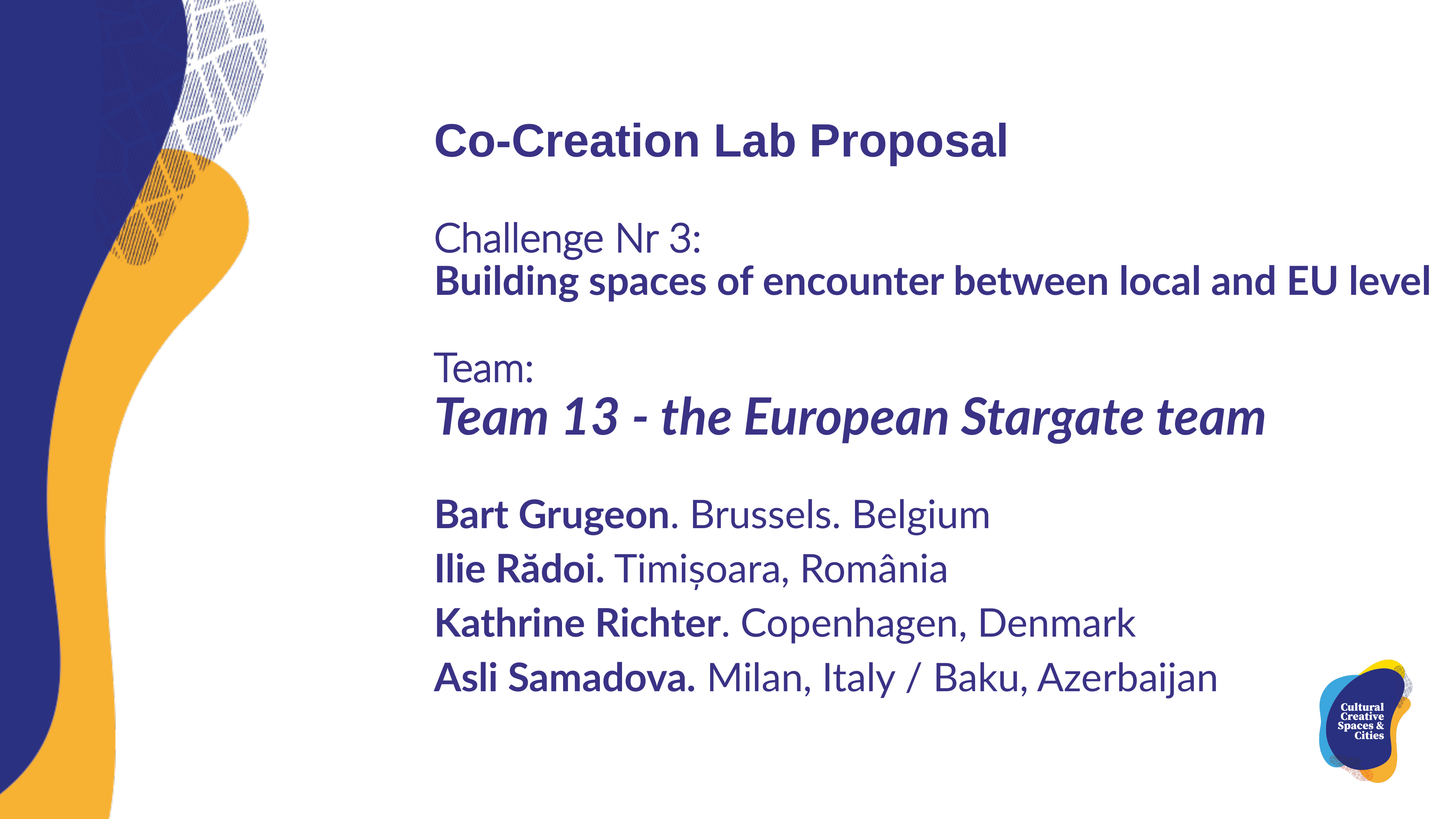

Co-Creation Lab Proposal

Challenge Nr 3:
Building spaces of encounter between local and EU level

Team:
Team 13 - the European Stargate team

Bart Grugeon. Brussels. Belgium
Ilie Rădoi. Timișoara, România
Kathrine Richter. Copenhagen, Denmark
Asli Samadova. Milan, Italy / Baku, Azerbaijan